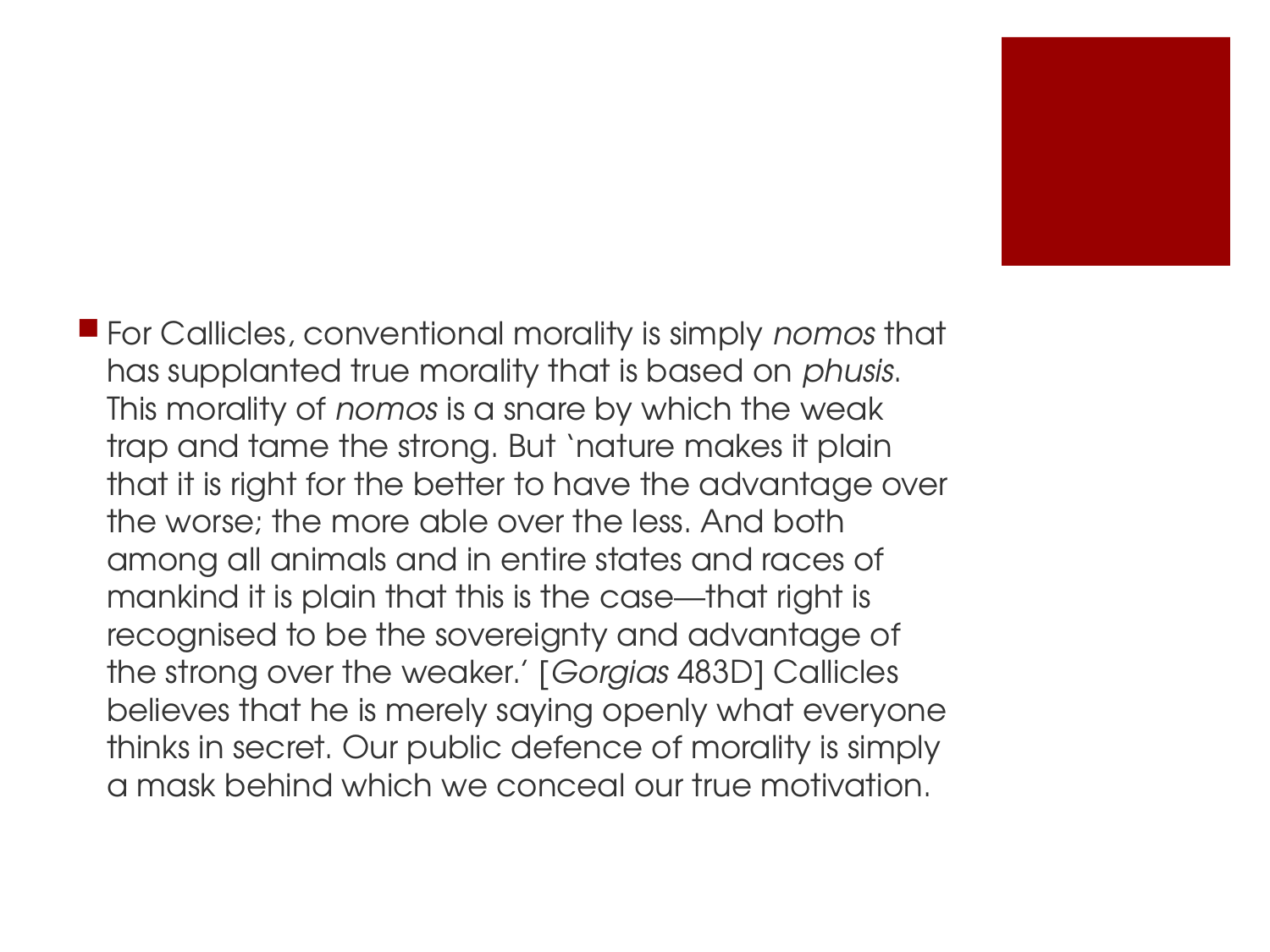

#
For Callicles, conventional morality is simply nomos that has supplanted true morality that is based on phusis. This morality of nomos is a snare by which the weak trap and tame the strong. But ‘nature makes it plain that it is right for the better to have the advantage over the worse; the more able over the less. And both among all animals and in entire states and races of mankind it is plain that this is the case—that right is recognised to be the sovereignty and advantage of the strong over the weaker.’ [Gorgias 483D] Callicles believes that he is merely saying openly what everyone thinks in secret. Our public defence of morality is simply a mask behind which we conceal our true motivation.